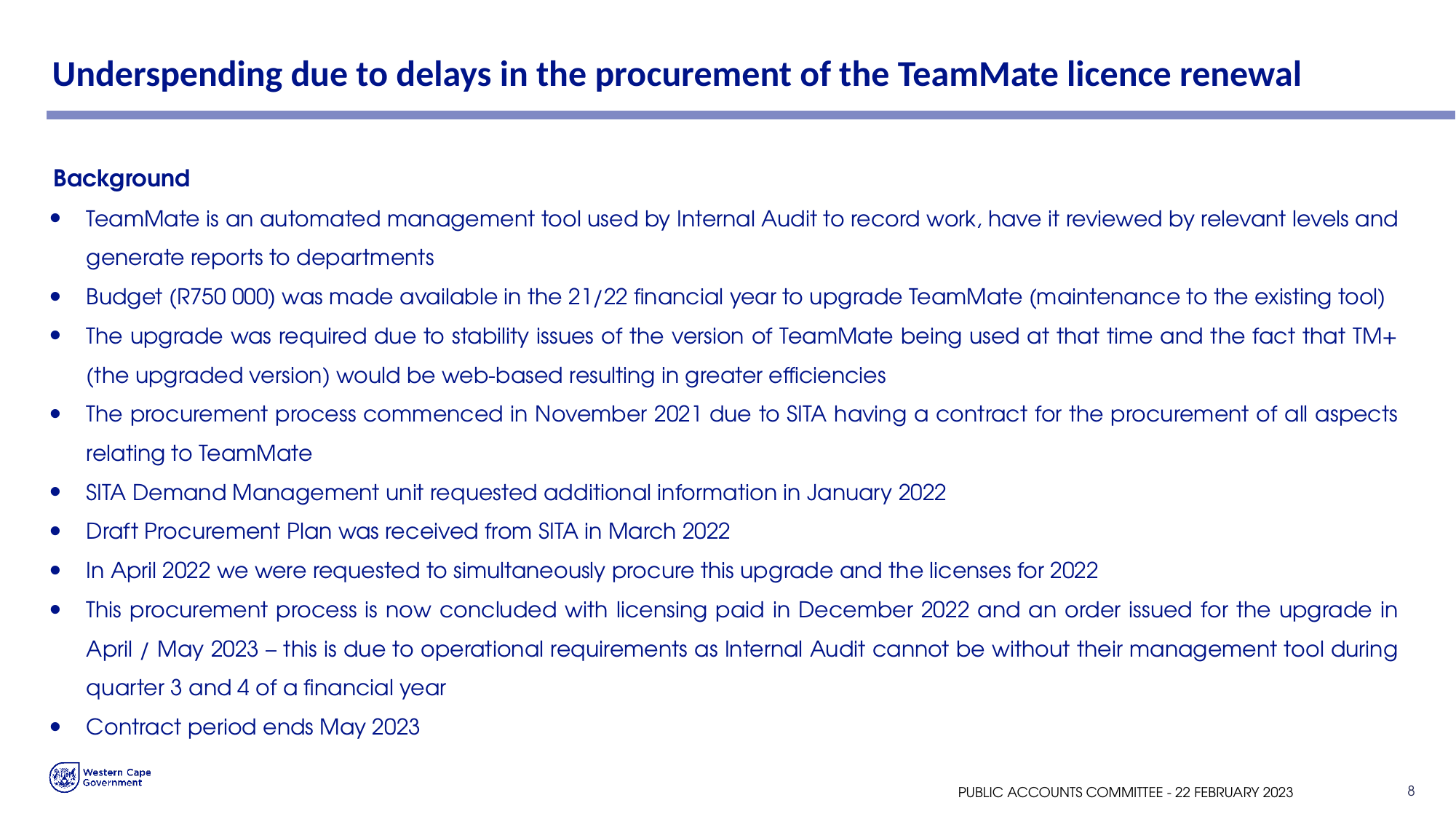

# Underspending due to delays in the procurement of the TeamMate licence renewal
Background
TeamMate is an automated management tool used by Internal Audit to record work, have it reviewed by relevant levels and generate reports to departments
Budget (R750 000) was made available in the 21/22 financial year to upgrade TeamMate (maintenance to the existing tool)
The upgrade was required due to stability issues of the version of TeamMate being used at that time and the fact that TM+ (the upgraded version) would be web-based resulting in greater efficiencies
The procurement process commenced in November 2021 due to SITA having a contract for the procurement of all aspects relating to TeamMate
SITA Demand Management unit requested additional information in January 2022
Draft Procurement Plan was received from SITA in March 2022
In April 2022 we were requested to simultaneously procure this upgrade and the licenses for 2022
This procurement process is now concluded with licensing paid in December 2022 and an order issued for the upgrade in April / May 2023 – this is due to operational requirements as Internal Audit cannot be without their management tool during quarter 3 and 4 of a financial year
Contract period ends May 2023
PUBLIC ACCOUNTS COMMITTEE - 22 FEBRUARY 2023
8